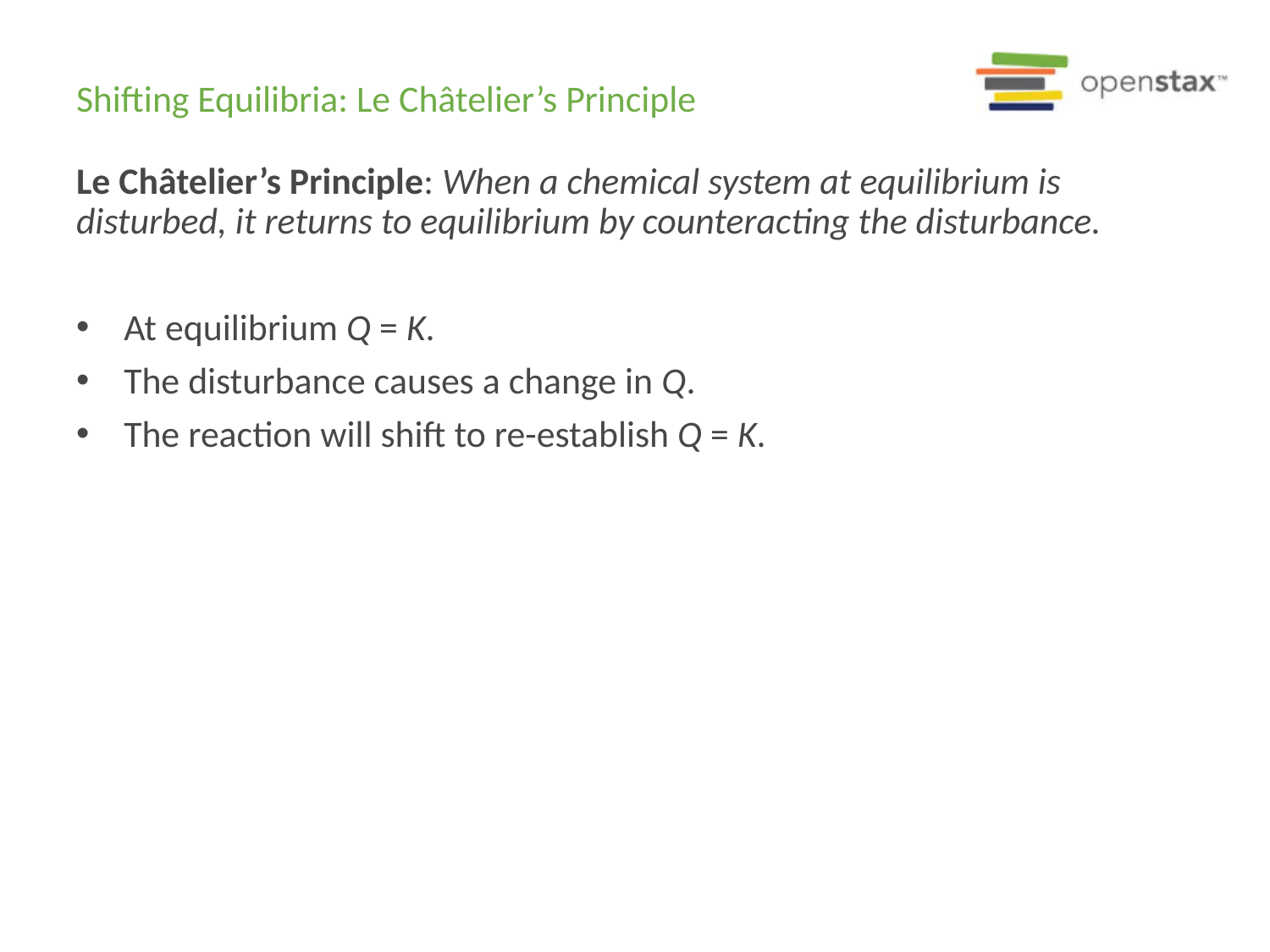

# Shifting Equilibria: Le Châtelier’s Principle
Le Châtelier’s Principle: When a chemical system at equilibrium is disturbed, it returns to equilibrium by counteracting the disturbance.

At equilibrium Q = K.
The disturbance causes a change in Q.
The reaction will shift to re-establish Q = K.